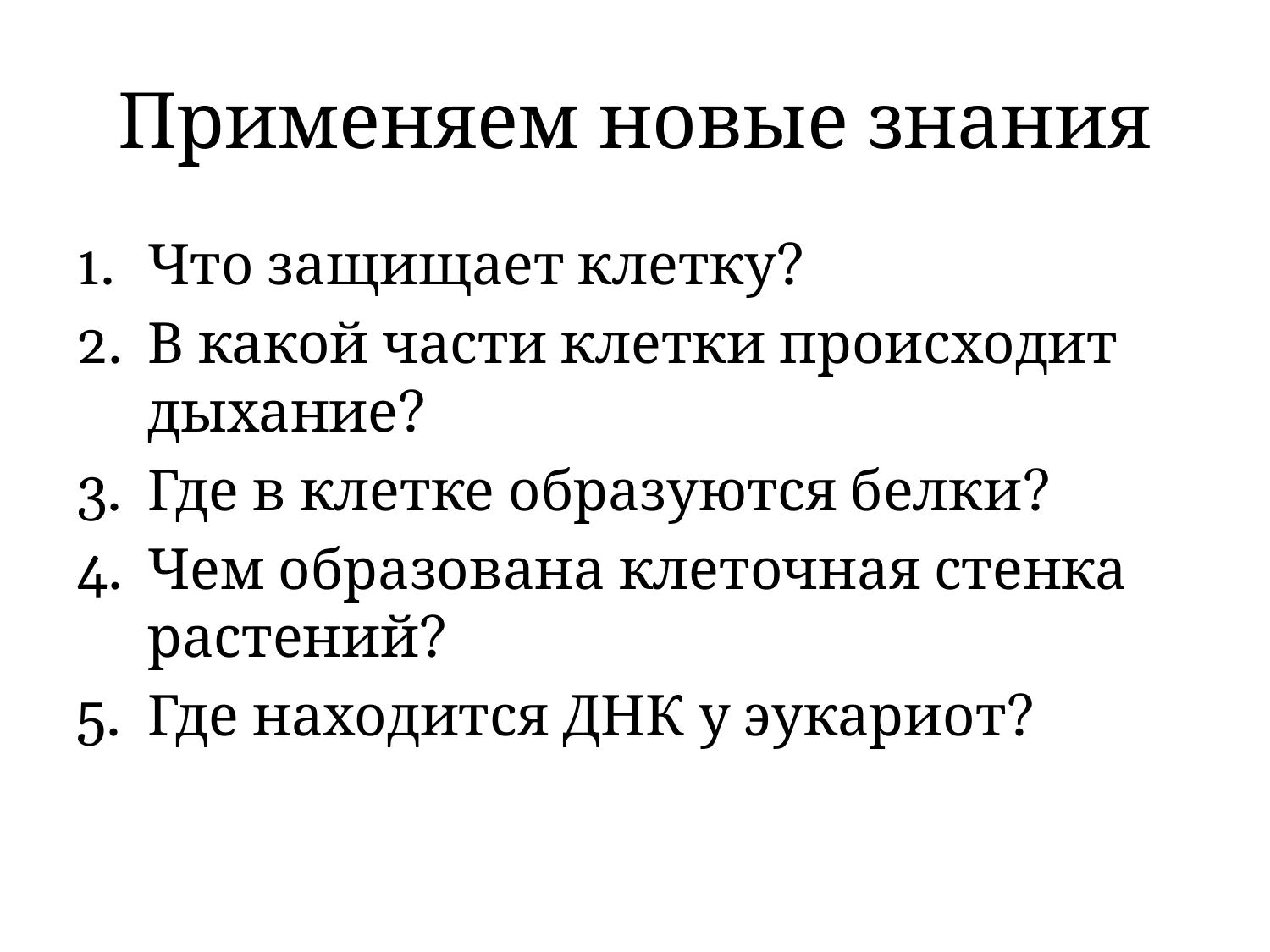

# Применяем новые знания
Что защищает клетку?
В какой части клетки происходит дыхание?
Где в клетке образуются белки?
Чем образована клеточная стенка растений?
Где находится ДНК у эукариот?